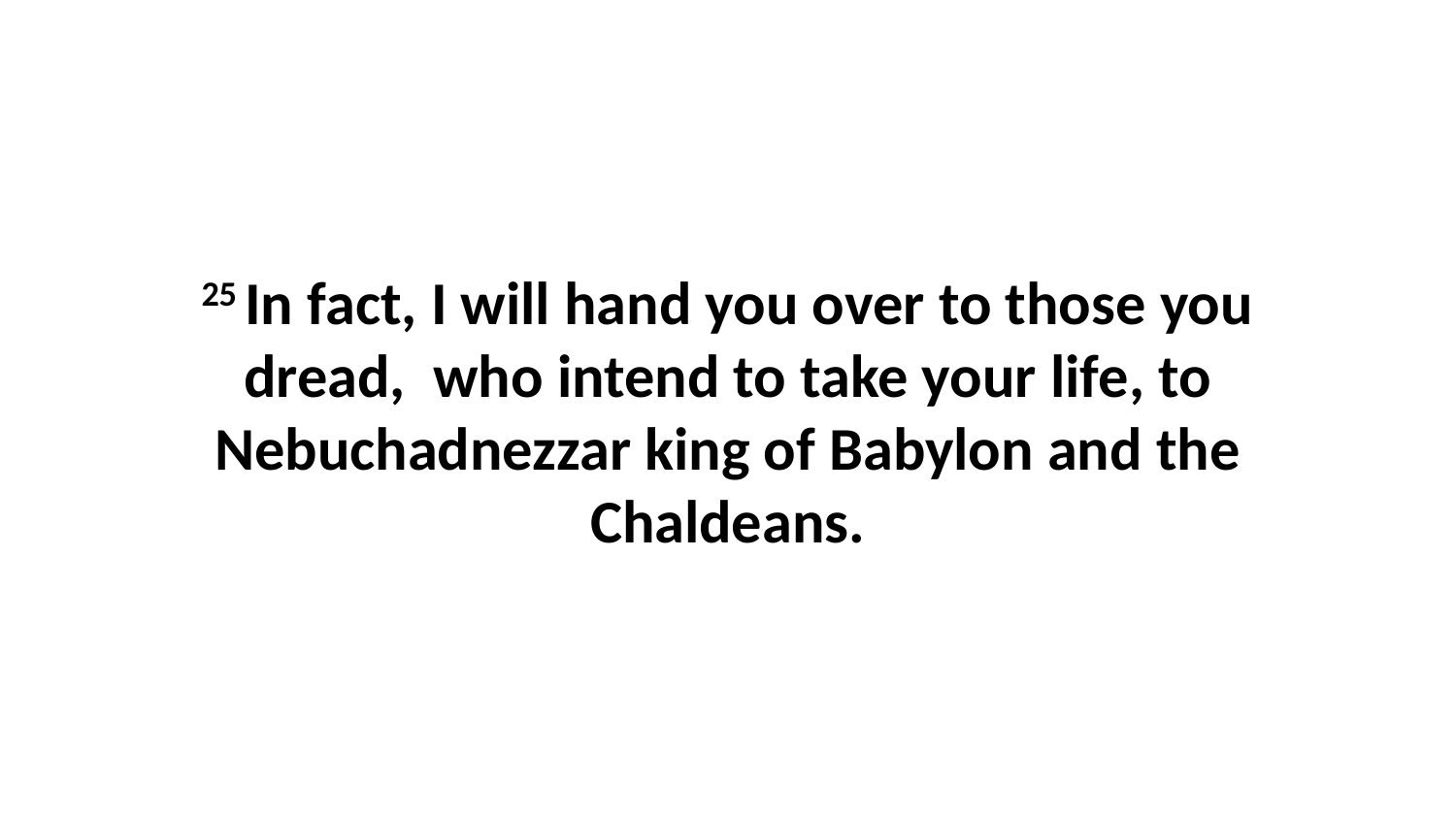

25 In fact, I will hand you over to those you dread,  who intend to take your life, to Nebuchadnezzar king of Babylon and the Chaldeans.